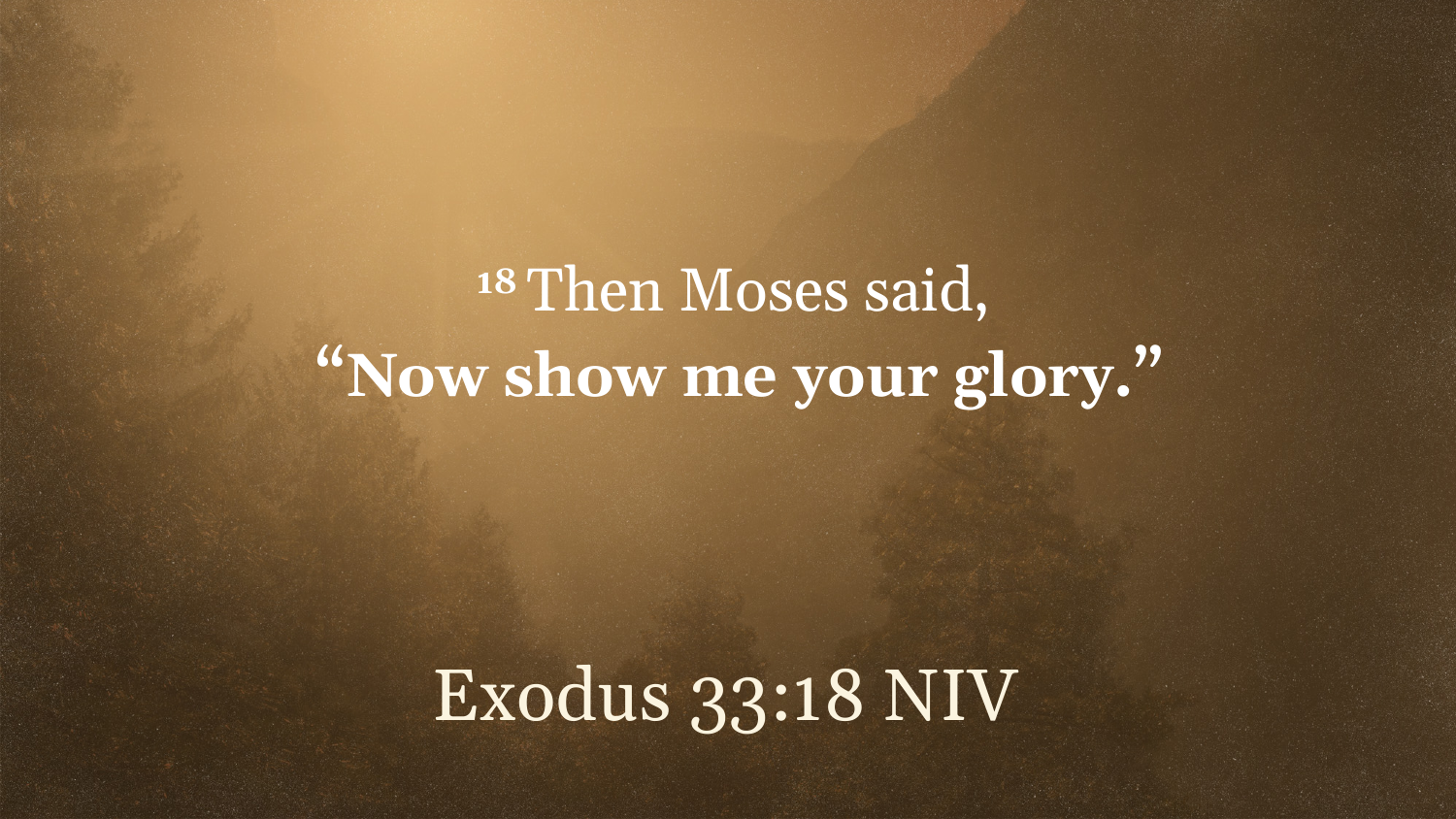

18 Then Moses said,
 “Now show me your glory.”
Exodus 33:18 NIV